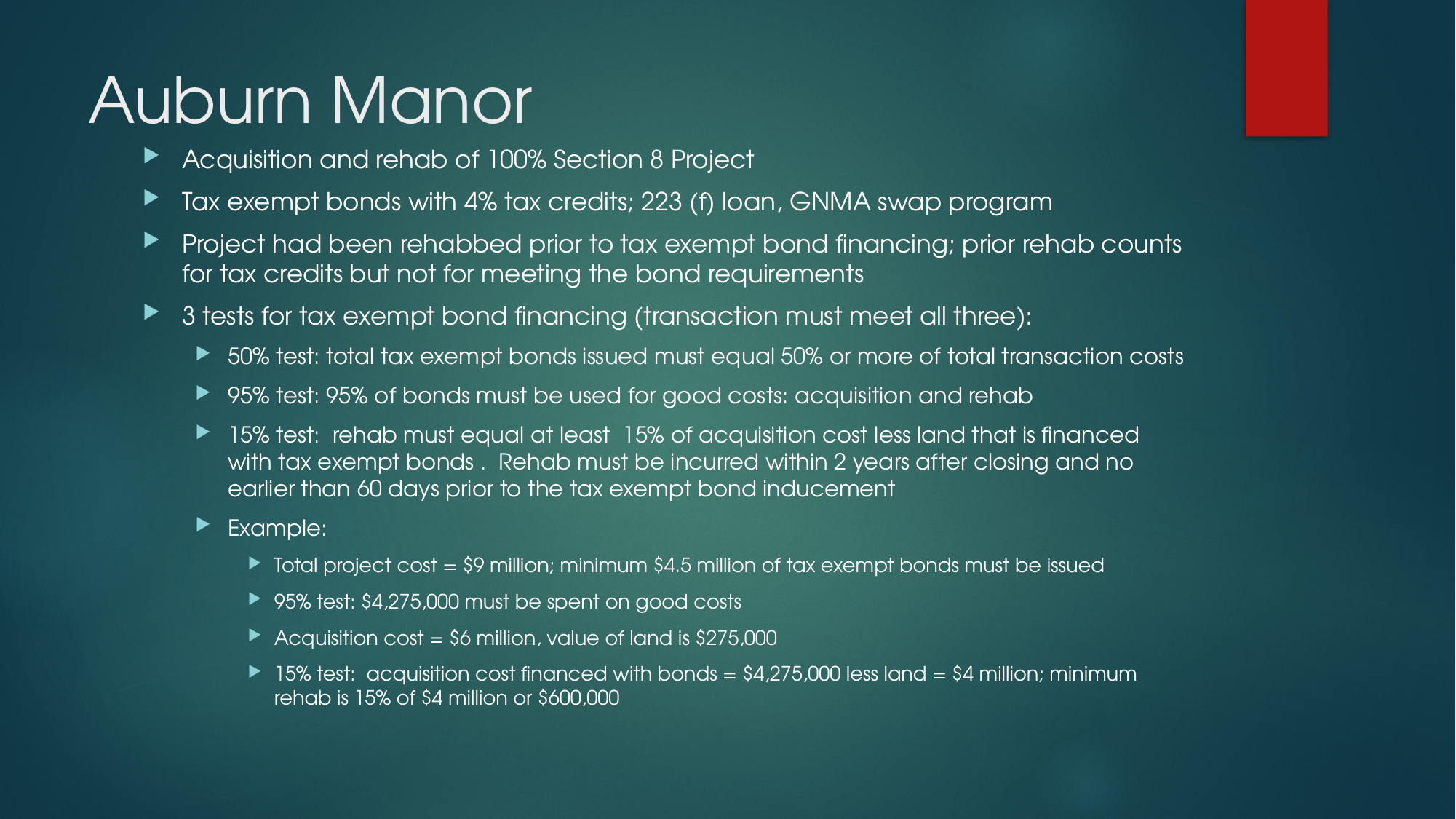

# Auburn Manor
Acquisition and rehab of 100% Section 8 Project
Tax exempt bonds with 4% tax credits; 223 (f) loan, GNMA swap program
Project had been rehabbed prior to tax exempt bond financing; prior rehab counts for tax credits but not for meeting the bond requirements
3 tests for tax exempt bond financing (transaction must meet all three):
50% test: total tax exempt bonds issued must equal 50% or more of total transaction costs
95% test: 95% of bonds must be used for good costs: acquisition and rehab
15% test:  rehab must equal at least  15% of acquisition cost less land that is financed with tax exempt bonds .  Rehab must be incurred within 2 years after closing and no earlier than 60 days prior to the tax exempt bond inducement
Example:
Total project cost = $9 million; minimum $4.5 million of tax exempt bonds must be issued
95% test: $4,275,000 must be spent on good costs
Acquisition cost = $6 million, value of land is $275,000
15% test:  acquisition cost financed with bonds = $4,275,000 less land = $4 million; minimum rehab is 15% of $4 million or $600,000